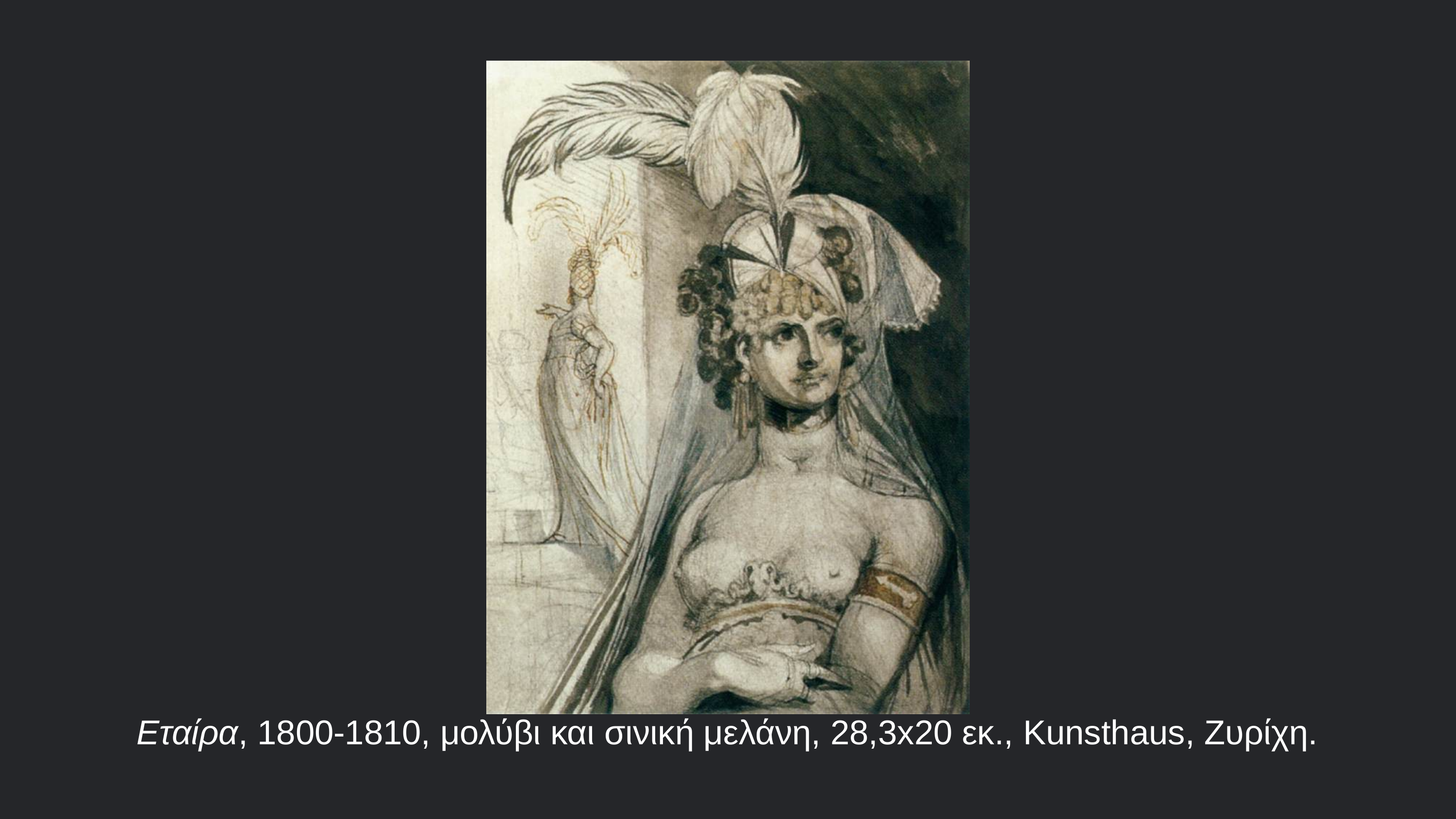

Εταίρα, 1800-1810, μολύβι και σινική μελάνη, 28,3x20 εκ., Kunsthaus, Ζυρίχη.